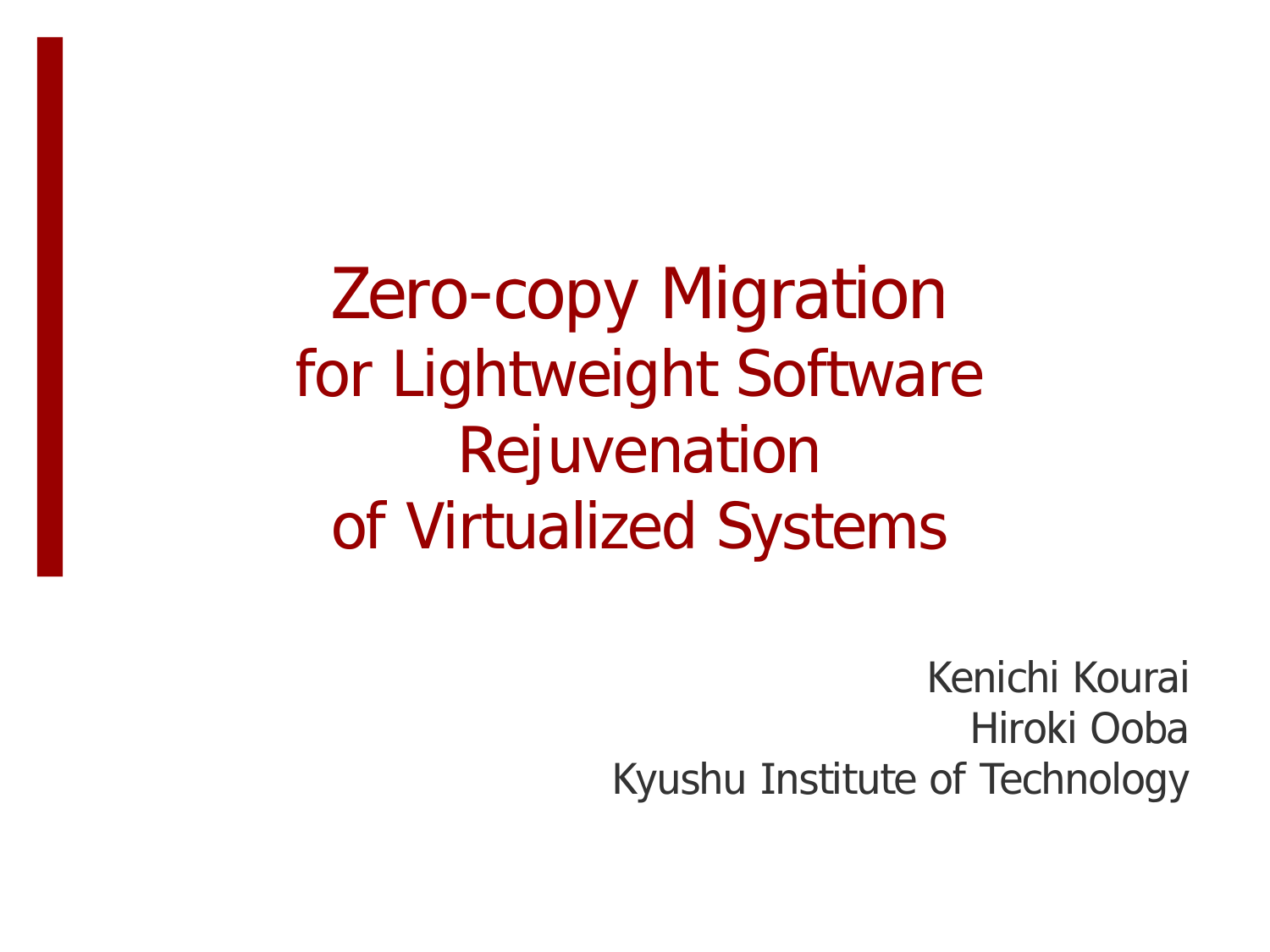

# Zero-copy Migration for Lightweight Software Rejuvenation of Virtualized Systems
Kenichi Kourai
Hiroki Ooba
Kyushu Institute of Technology